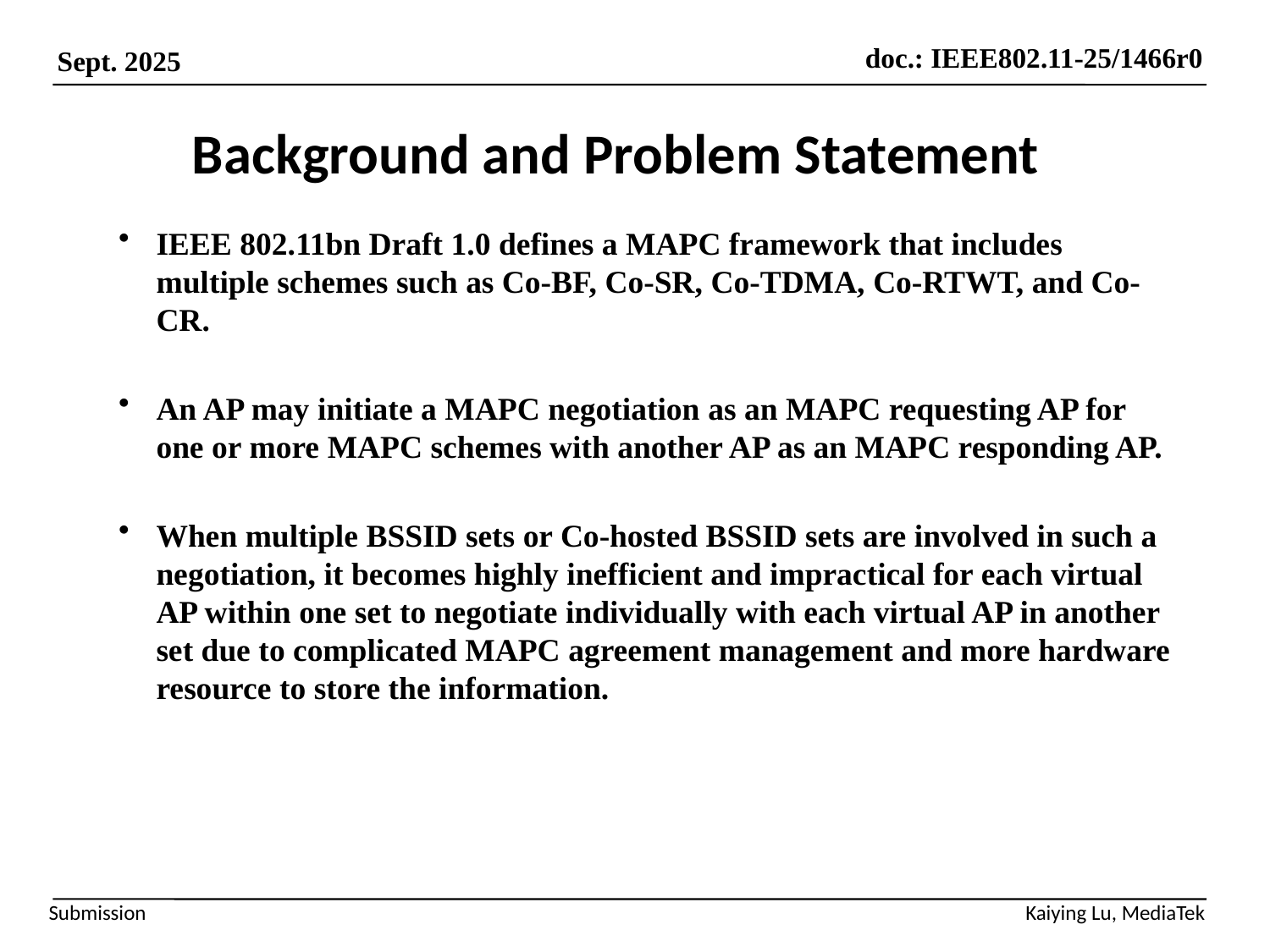

# Background and Problem Statement
IEEE 802.11bn Draft 1.0 defines a MAPC framework that includes multiple schemes such as Co-BF, Co-SR, Co-TDMA, Co-RTWT, and Co-CR.

An AP may initiate a MAPC negotiation as an MAPC requesting AP for one or more MAPC schemes with another AP as an MAPC responding AP.

When multiple BSSID sets or Co-hosted BSSID sets are involved in such a negotiation, it becomes highly inefficient and impractical for each virtual AP within one set to negotiate individually with each virtual AP in another set due to complicated MAPC agreement management and more hardware resource to store the information.